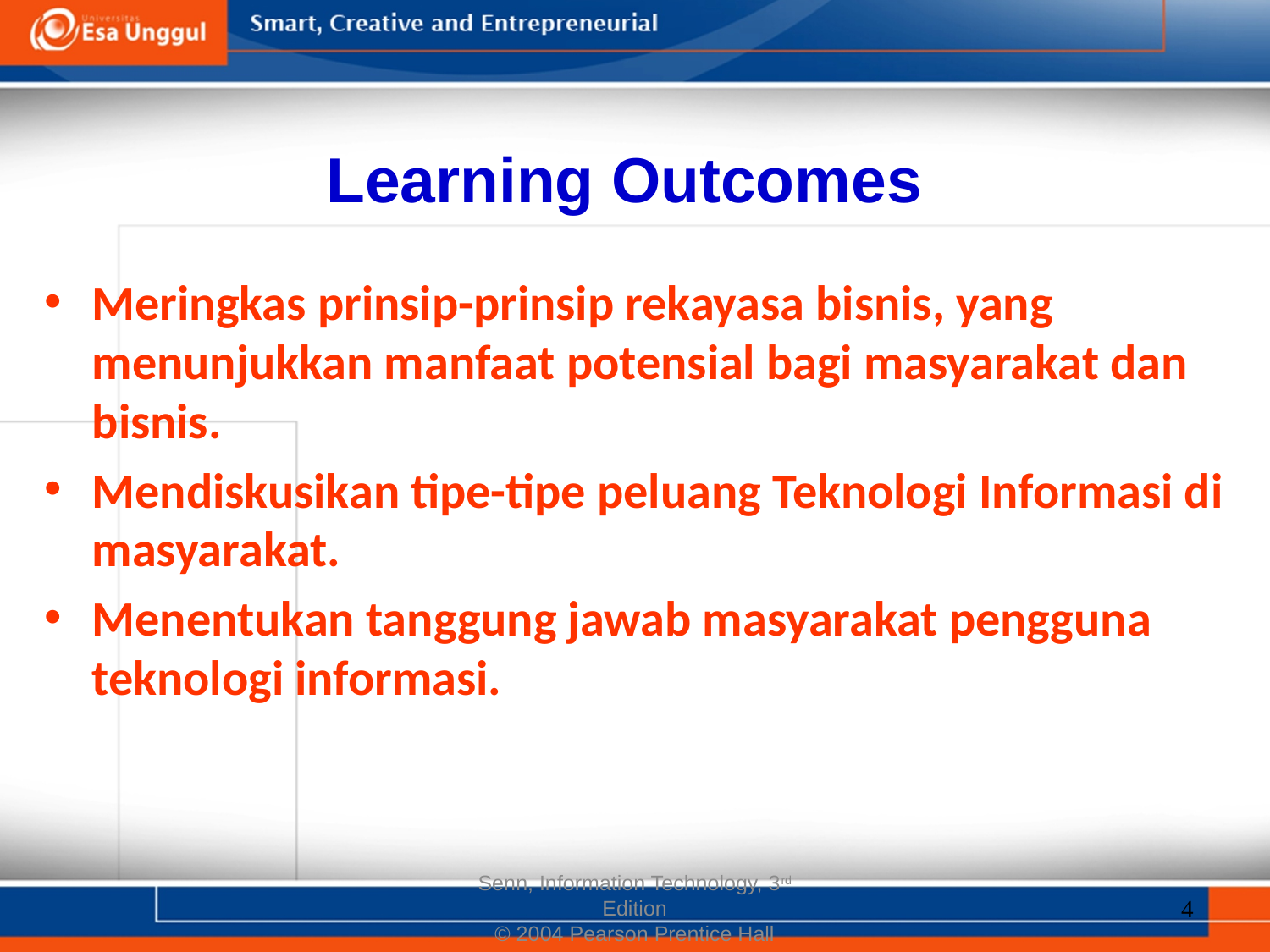

# Learning Outcomes
Meringkas prinsip-prinsip rekayasa bisnis, yang menunjukkan manfaat potensial bagi masyarakat dan bisnis.
Mendiskusikan tipe-tipe peluang Teknologi Informasi di masyarakat.
Menentukan tanggung jawab masyarakat pengguna teknologi informasi.
4
Senn, Information Technology, 3rd Edition
© 2004 Pearson Prentice Hall